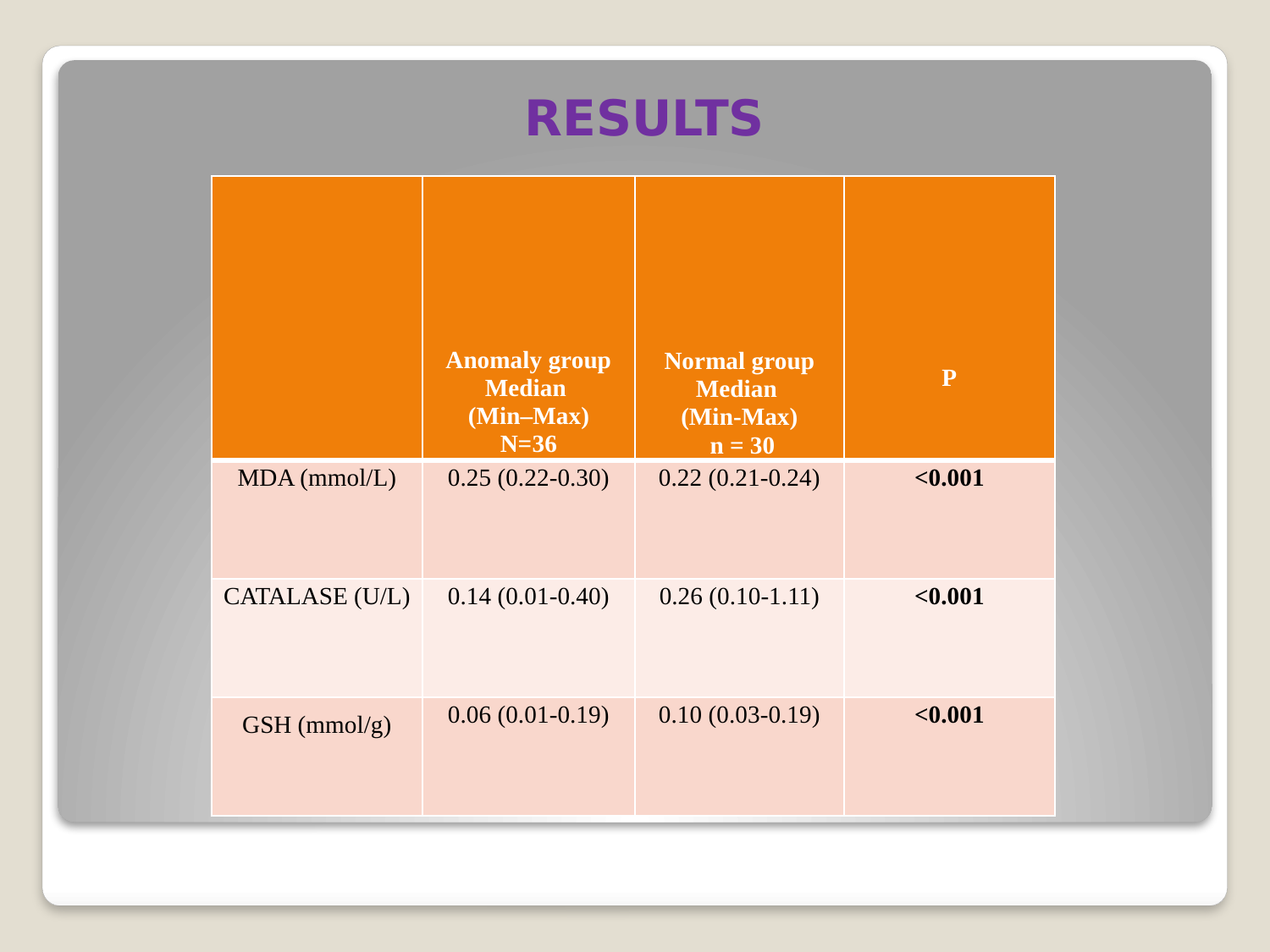

RESULTS

|  | Anomaly group Median (Min–Max) N=36 | Normal group Median (Min-Max) n = 30 | P |
| --- | --- | --- | --- |
| MDA (mmol/L) | 0.25 (0.22-0.30) | 0.22 (0.21-0.24) | <0.001 |
| CATALASE (U/L) | 0.14 (0.01-0.40) | 0.26 (0.10-1.11) | <0.001 |
| GSH (mmol/g) | 0.06 (0.01-0.19) | 0.10 (0.03-0.19) | <0.001 |